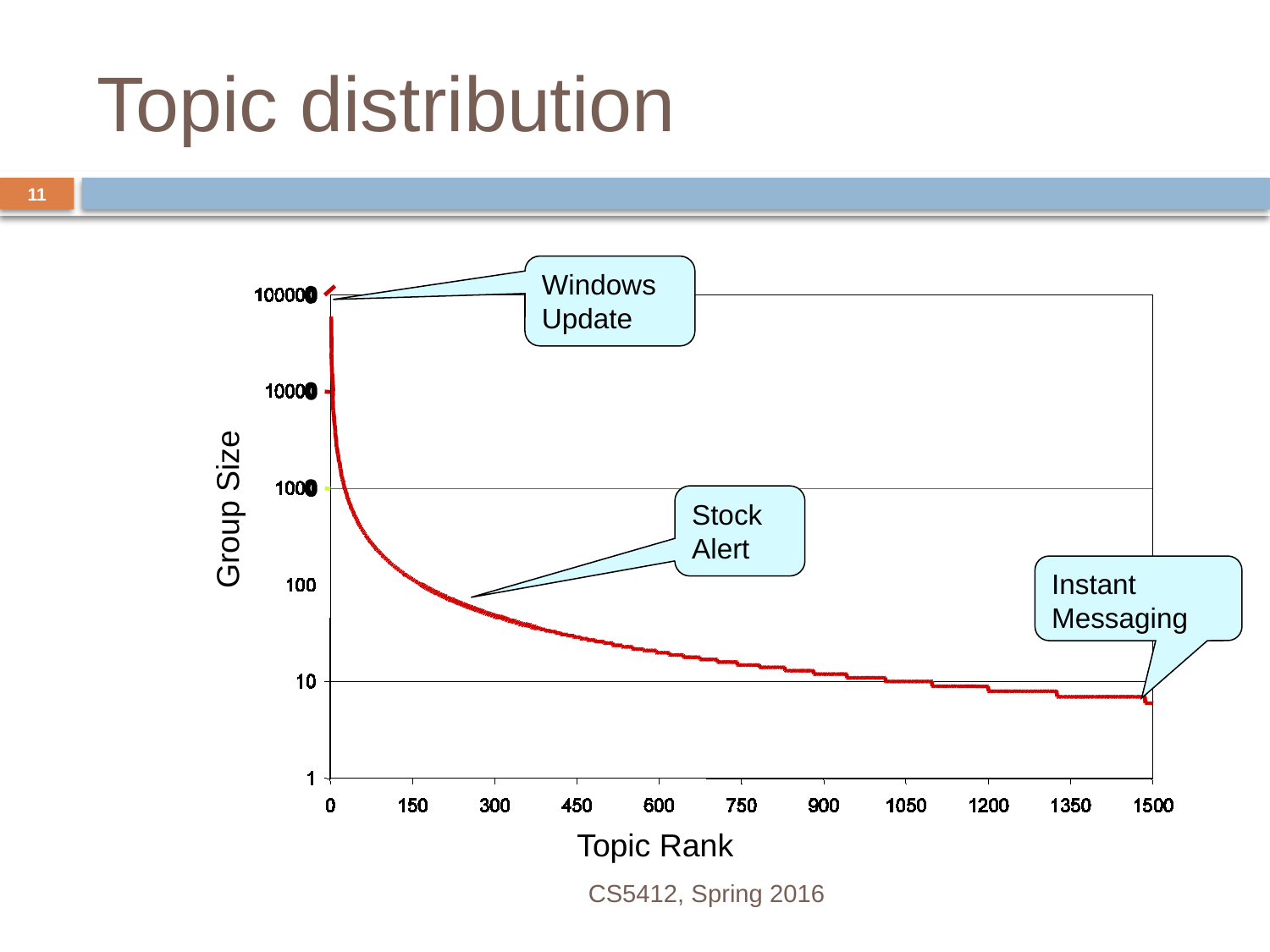

# Topic distribution

11
Windows Update

Group Size

Stock
Alert

Instant Messaging

Topic Rank
CS5412, Spring 2016